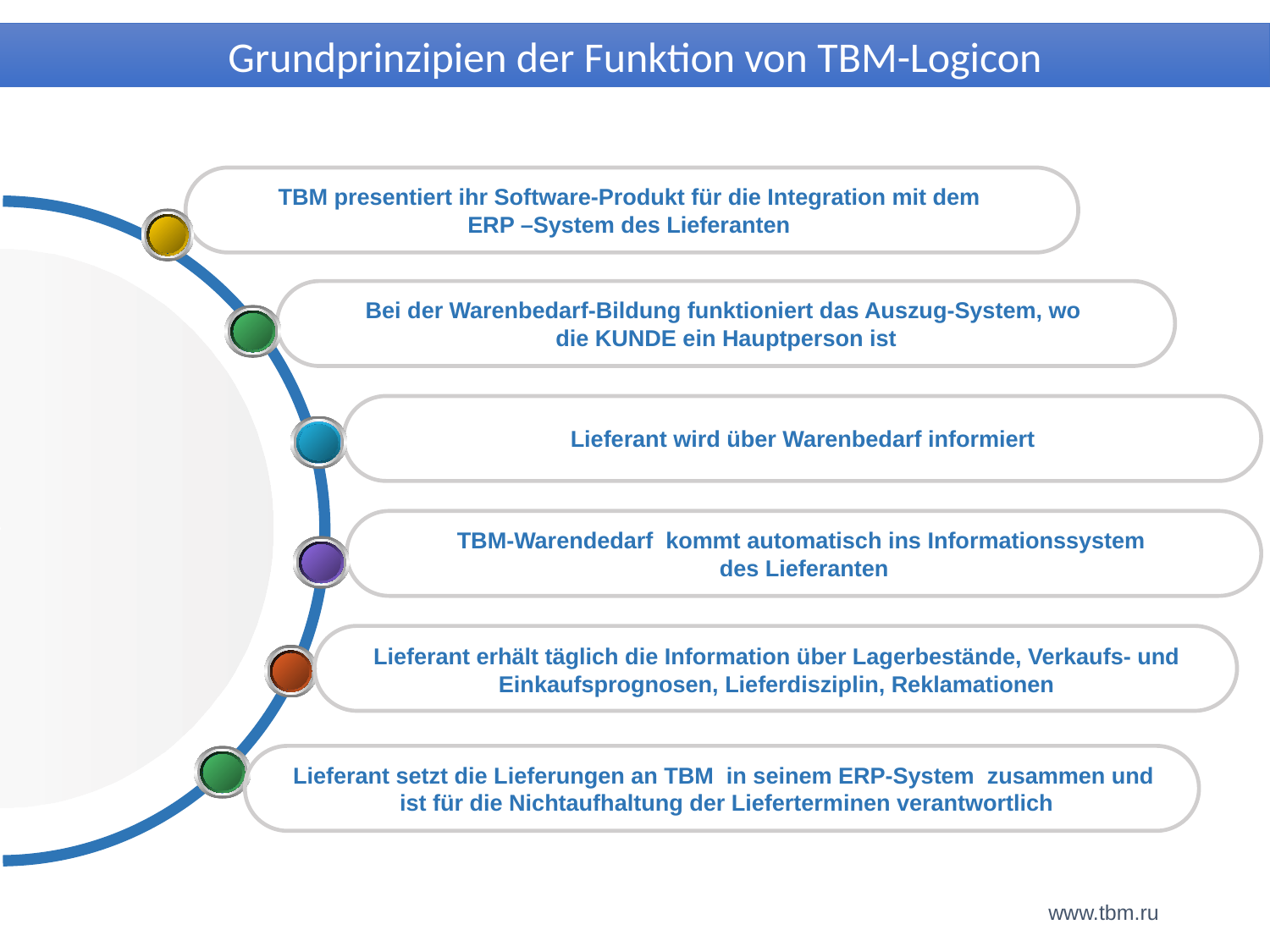

Grundprinzipien der Funktion von ТBМ-Logicon

TBM presentiert ihr Software-Produkt für die Integration mit dem
ERP –System des Lieferanten

Bei der Warenbedarf-Bildung funktioniert das Auszug-System, wo
die KUNDE ein Hauptperson ist

Lieferant wird über Warenbedarf informiert

TBM-Warendedarf  kommt automatisch ins Informationssystem
des Lieferanten

Lieferant erhält täglich die Information über Lagerbestände, Verkaufs- und Einkaufsprognosen, Lieferdisziplin, Reklamationen

Lieferant setzt die Lieferungen an TBM  in seinem ERP-System  zusammen und
ist für die Nichtaufhaltung der Lieferterminen verantwortlich
www.tbm.ru